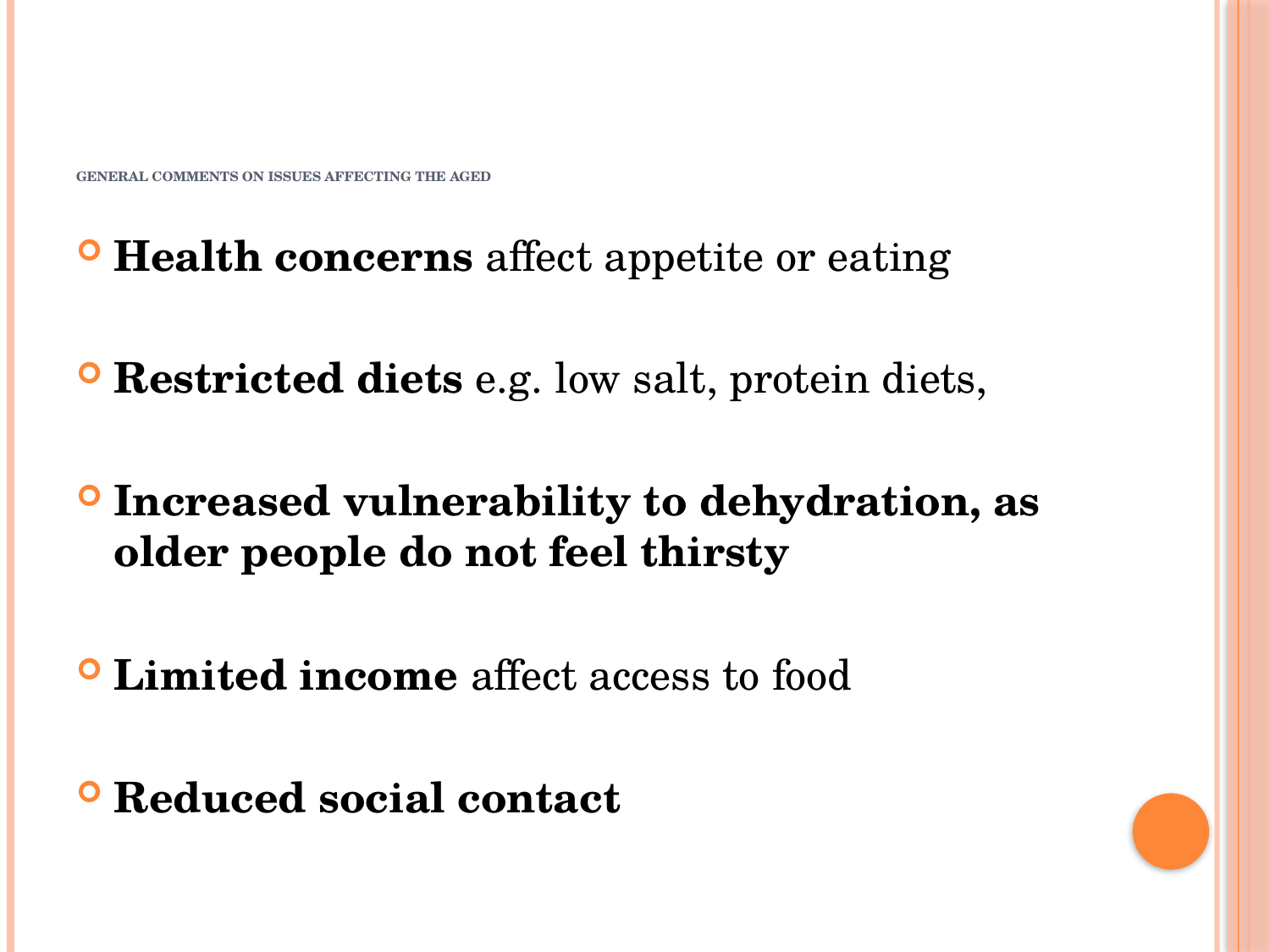

# General Comments on Issues affecting the Aged
Health concerns affect appetite or eating

Restricted diets e.g. low salt, protein diets,

Increased vulnerability to dehydration, as older people do not feel thirsty

Limited income affect access to food

Reduced social contact